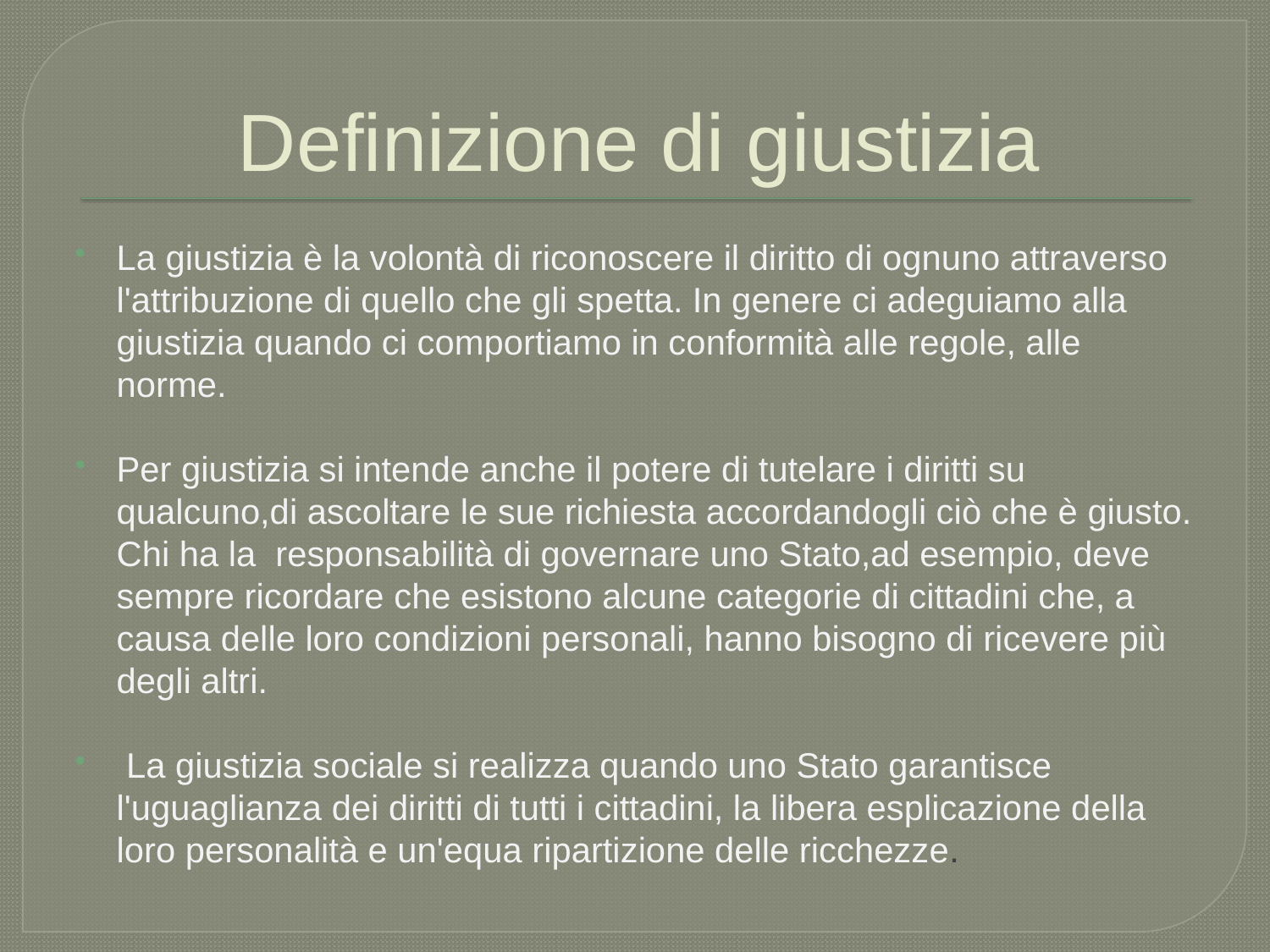

# Definizione di giustizia
La giustizia è la volontà di riconoscere il diritto di ognuno attraverso l'attribuzione di quello che gli spetta. In genere ci adeguiamo alla giustizia quando ci comportiamo in conformità alle regole, alle norme.

Per giustizia si intende anche il potere di tutelare i diritti su qualcuno,di ascoltare le sue richiesta accordandogli ciò che è giusto. Chi ha la  responsabilità di governare uno Stato,ad esempio, deve sempre ricordare che esistono alcune categorie di cittadini che, a causa delle loro condizioni personali, hanno bisogno di ricevere più degli altri.

 La giustizia sociale si realizza quando uno Stato garantisce l'uguaglianza dei diritti di tutti i cittadini, la libera esplicazione della loro personalità e un'equa ripartizione delle ricchezze.